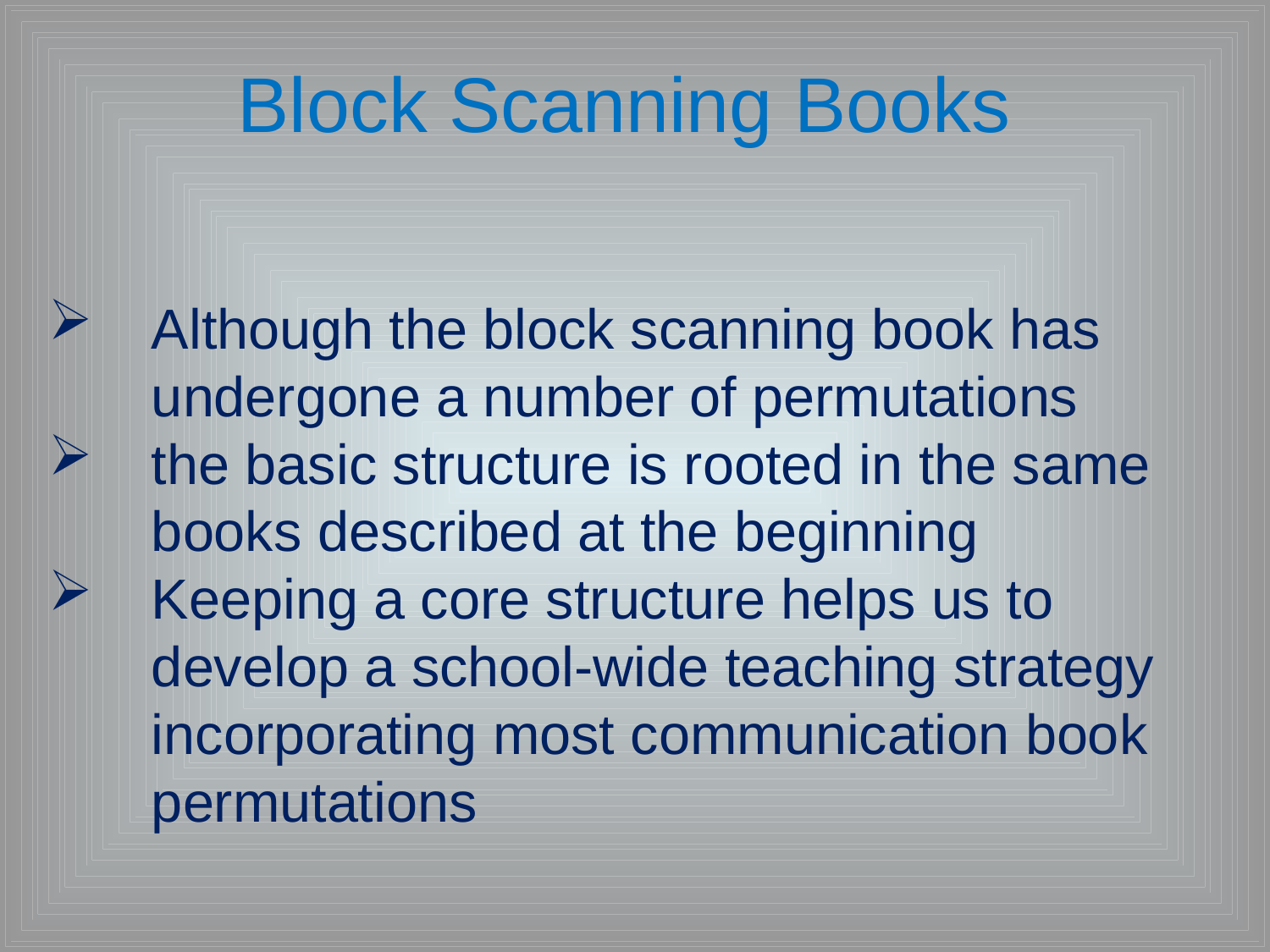

# Block Scanning Books
Although the block scanning book has undergone a number of permutations
the basic structure is rooted in the same books described at the beginning
Keeping a core structure helps us to develop a school-wide teaching strategy incorporating most communication book permutations